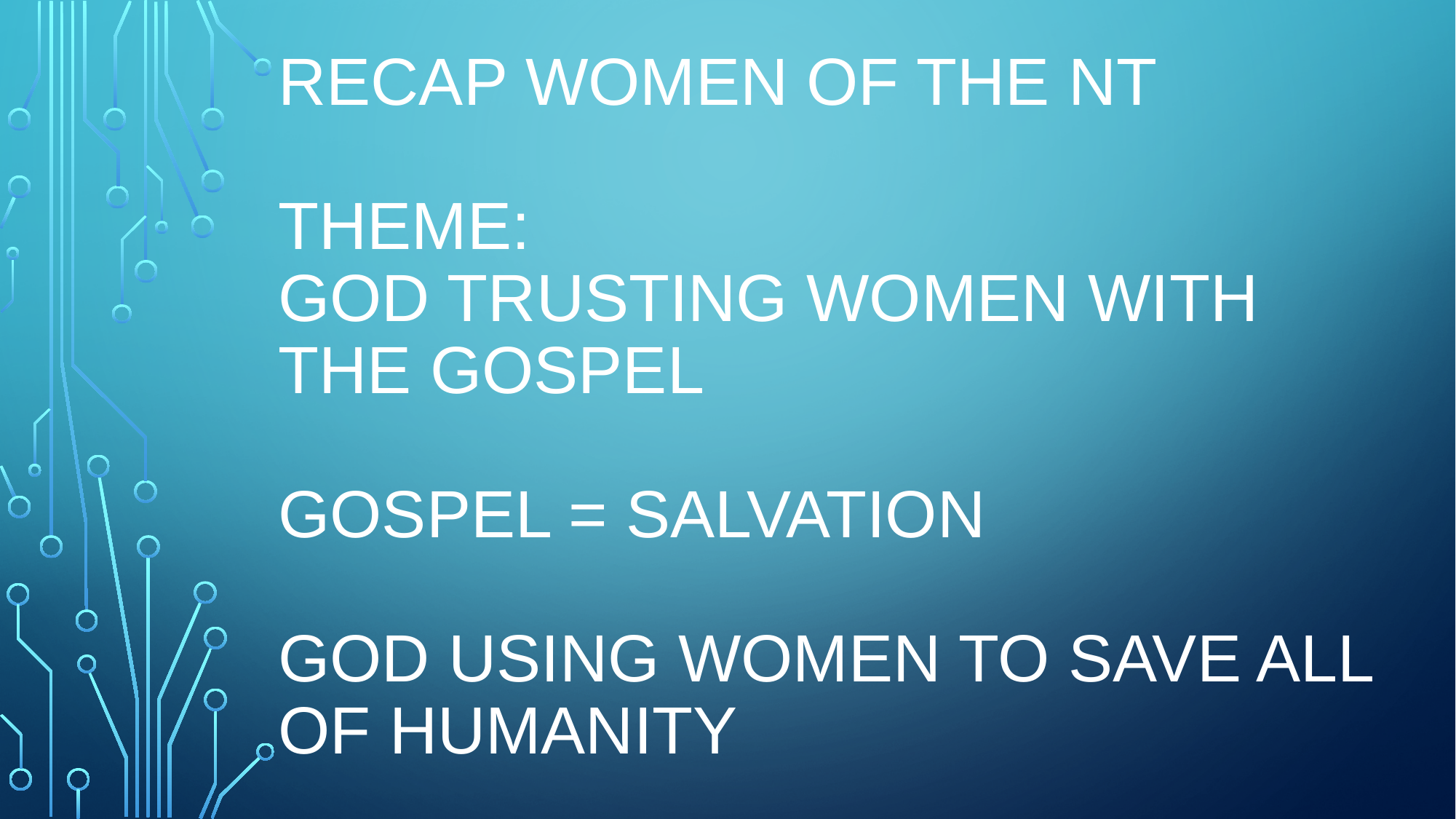

# Recap women of the Nt theme: god trusting women with the gospel gospel = salvation god using women to save all of humanity